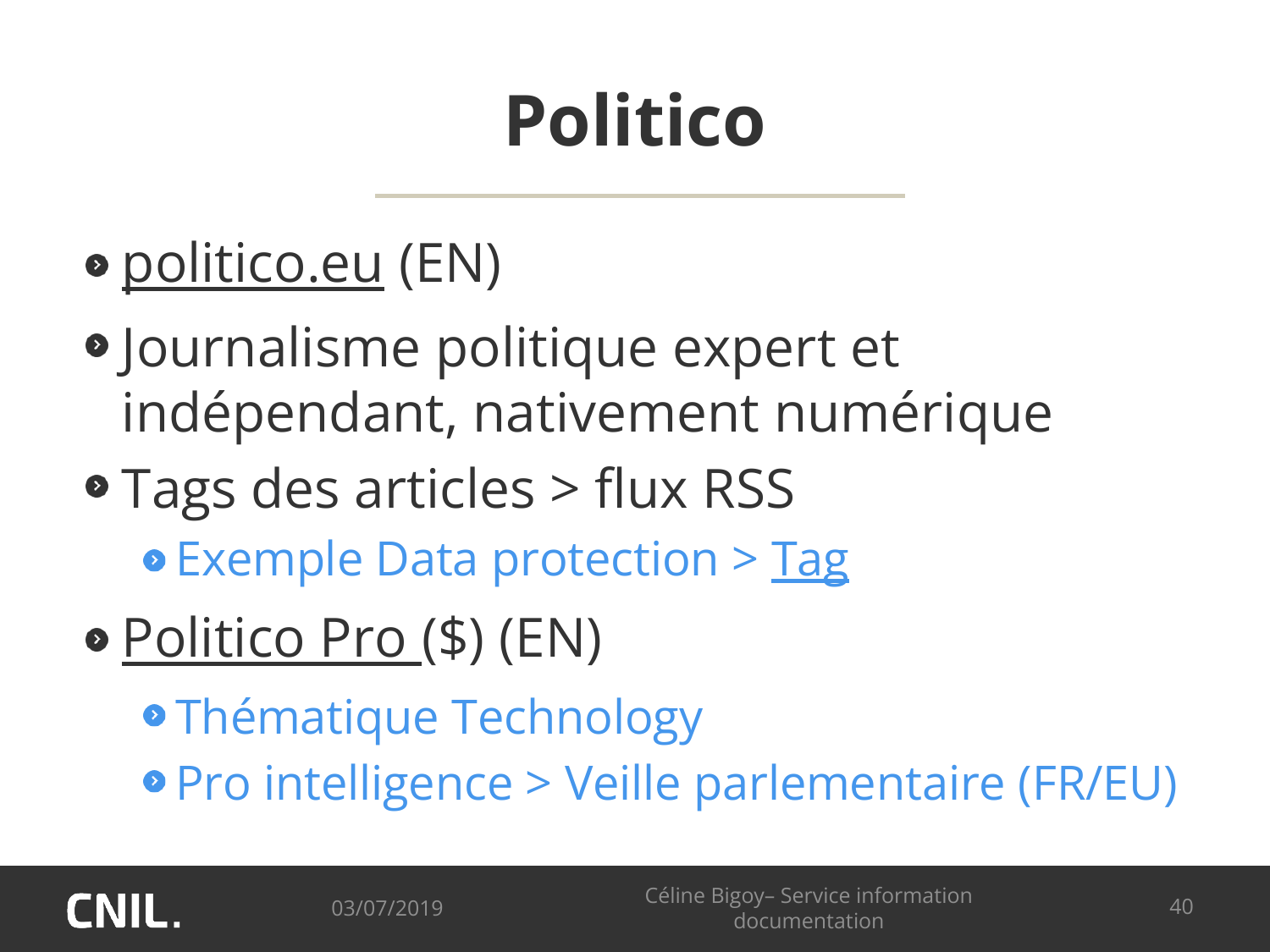

# Politico
politico.eu (EN)
Journalisme politique expert et indépendant, nativement numérique
Tags des articles > flux RSS
Exemple Data protection > Tag
Politico Pro ($) (EN)
Thématique Technology
Pro intelligence > Veille parlementaire (FR/EU)
03/07/2019
Céline Bigoy– Service information documentation
40